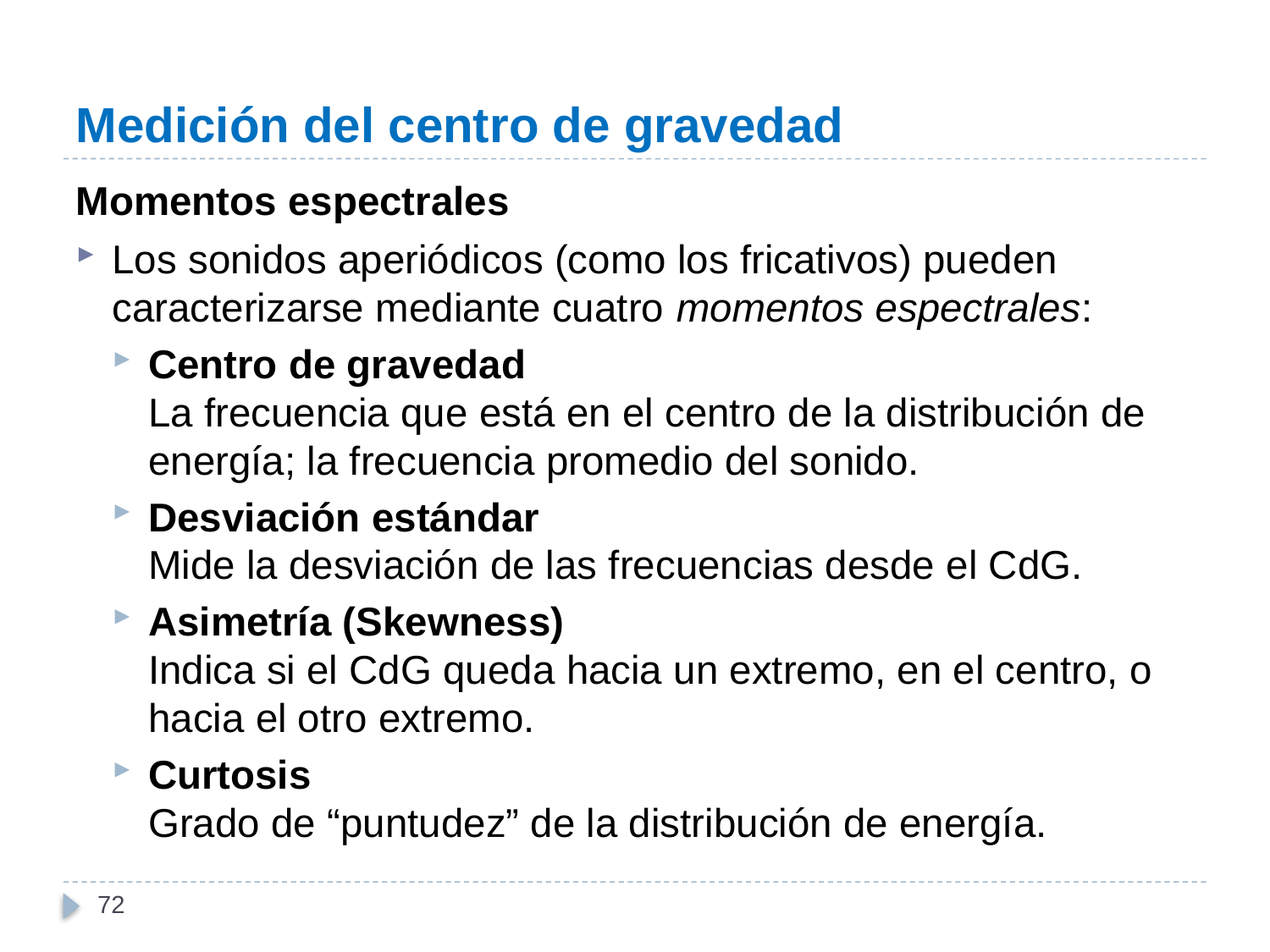

# Medición del centro de gravedad
Momentos espectrales
Los sonidos aperiódicos (como los fricativos) pueden caracterizarse mediante cuatro momentos espectrales:
Centro de gravedad
La frecuencia que está en el centro de la distribución de energía; la frecuencia promedio del sonido.
Desviación estándar
Mide la desviación de las frecuencias desde el CdG.
Asimetría (Skewness)
Indica si el CdG queda hacia un extremo, en el centro, o hacia el otro extremo.
Curtosis
Grado de “puntudez” de la distribución de energía.

72